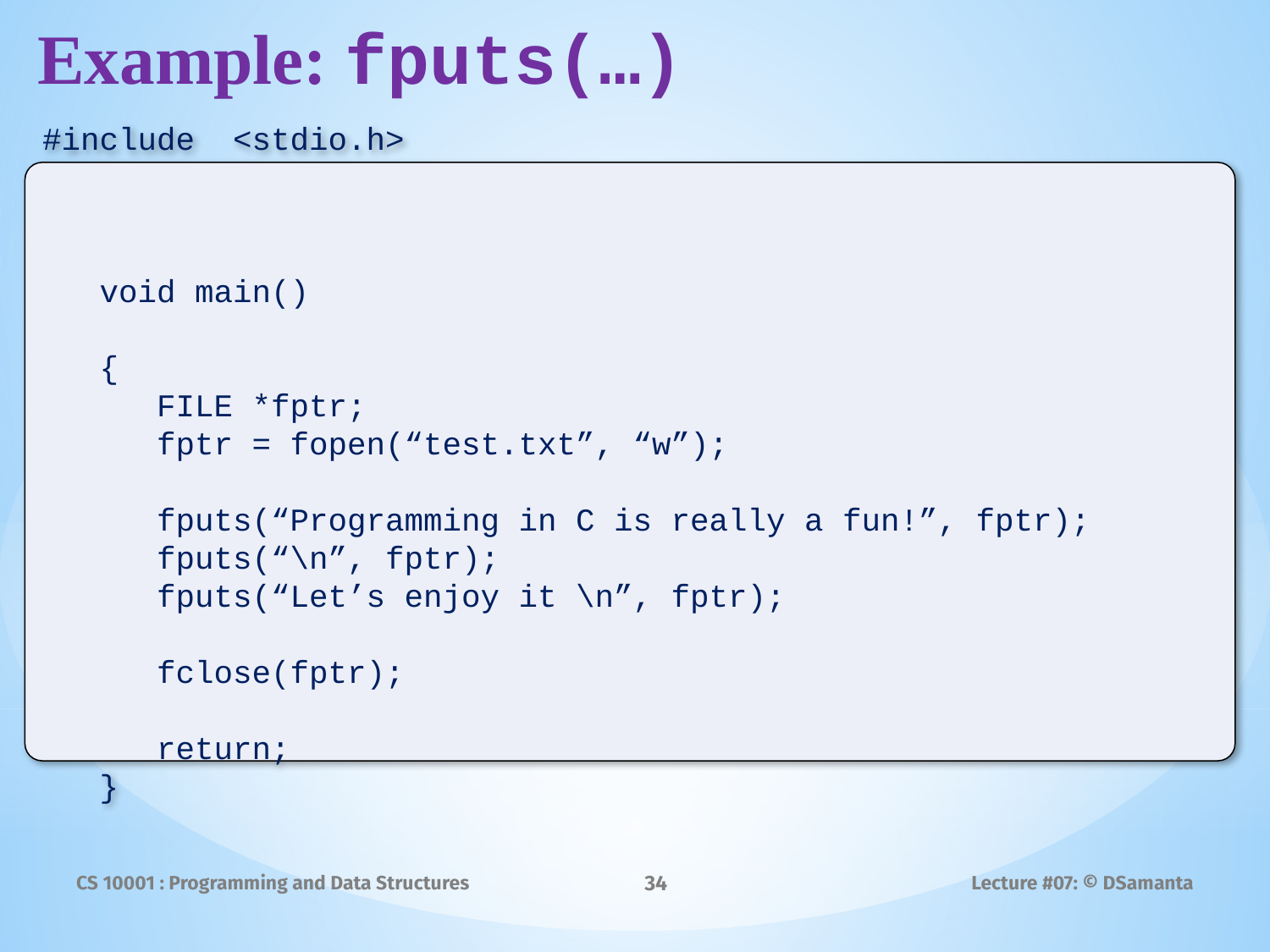

# Example: fputs(…)

#include  <stdio.h>

   void main()
   {
      FILE *fptr;
      fptr = fopen(“test.txt”, “w”);

      fputs(“Programming in C is really a fun!”, fptr);
      fputs(“\n”, fptr);
      fputs(“Let’s enjoy it \n”, fptr);

      fclose(fptr);

      return;
   }
CS 10001 : Programming and Data Structures
34
Lecture #07: © DSamanta